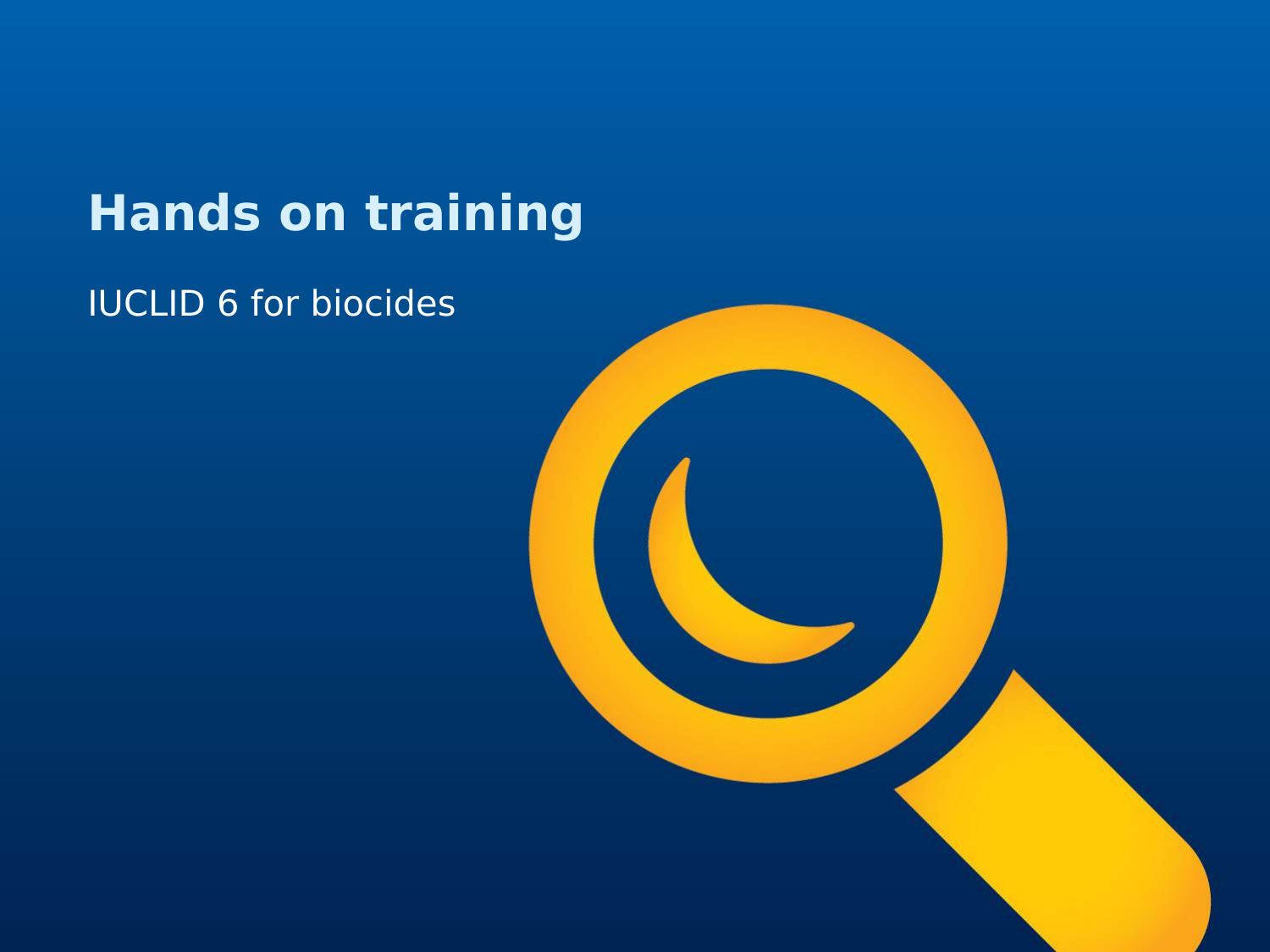

Hands on training
IUCLID 6 for biocides